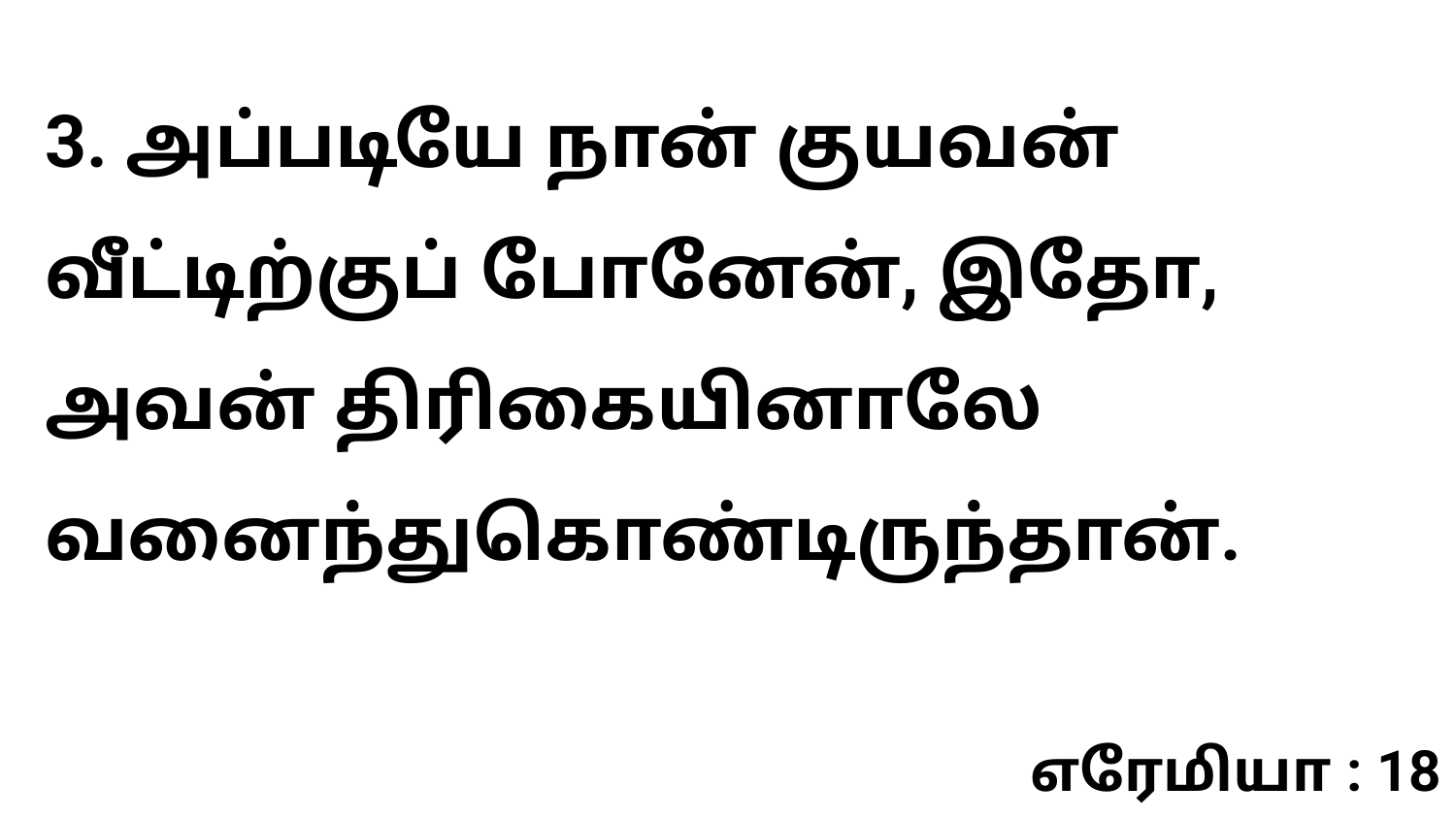

3. அப்படியே நான் குயவன் வீட்டிற்குப் போனேன், இதோ, அவன் திரிகையினாலே வனைந்துகொண்டிருந்தான்.
எரேமியா : 18